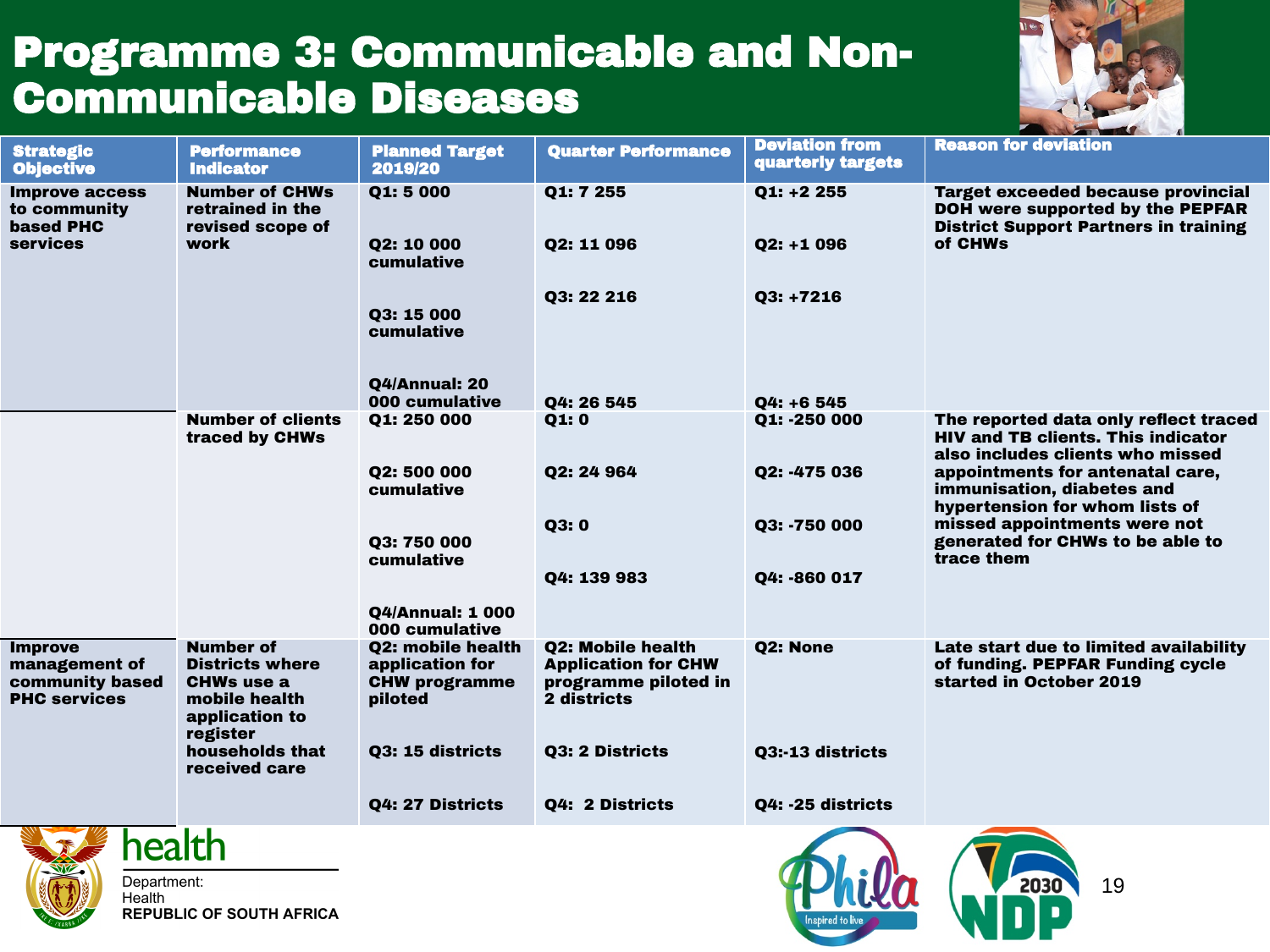

Programme 3: Communicable and Non-Communicable Diseases
| Strategic Objective | Performance Indicator | Planned Target 2019/20 | Quarter Performance | Deviation from quarterly targets | Reason for deviation |
| --- | --- | --- | --- | --- | --- |
| Improve access to community based PHC services | Number of CHWs retrained in the revised scope of work | Q1: 5 000 Q2: 10 000 cumulative Q3: 15 000 cumulative Q4/Annual: 20 000 cumulative | Q1: 7 255 Q2: 11 096 Q3: 22 216 Q4: 26 545 | Q1: +2 255 Q2: +1 096 Q3: +7216 Q4: +6 545 | Target exceeded because provincial DOH were supported by the PEPFAR District Support Partners in training of CHWs |
|  | Number of clients traced by CHWs | Q1: 250 000 Q2: 500 000 cumulative Q3: 750 000 cumulative Q4/Annual: 1 000 000 cumulative | Q1: 0 Q2: 24 964 Q3: 0 Q4: 139 983 | Q1: -250 000 Q2: -475 036 Q3: -750 000 Q4: -860 017 | The reported data only reflect traced HIV and TB clients. This indicator also includes clients who missed appointments for antenatal care, immunisation, diabetes and hypertension for whom lists of missed appointments were not generated for CHWs to be able to trace them |
| Improve management of community based PHC services | Number of Districts where CHWs use a mobile health application to register households that received care | Q2: mobile health application for CHW programme piloted Q3: 15 districts Q4: 27 Districts | Q2: Mobile health Application for CHW programme piloted in 2 districts Q3: 2 Districts Q4: 2 Districts | Q2: None Q3:-13 districts Q4: -25 districts | Late start due to limited availability of funding. PEPFAR Funding cycle started in October 2019 |
19